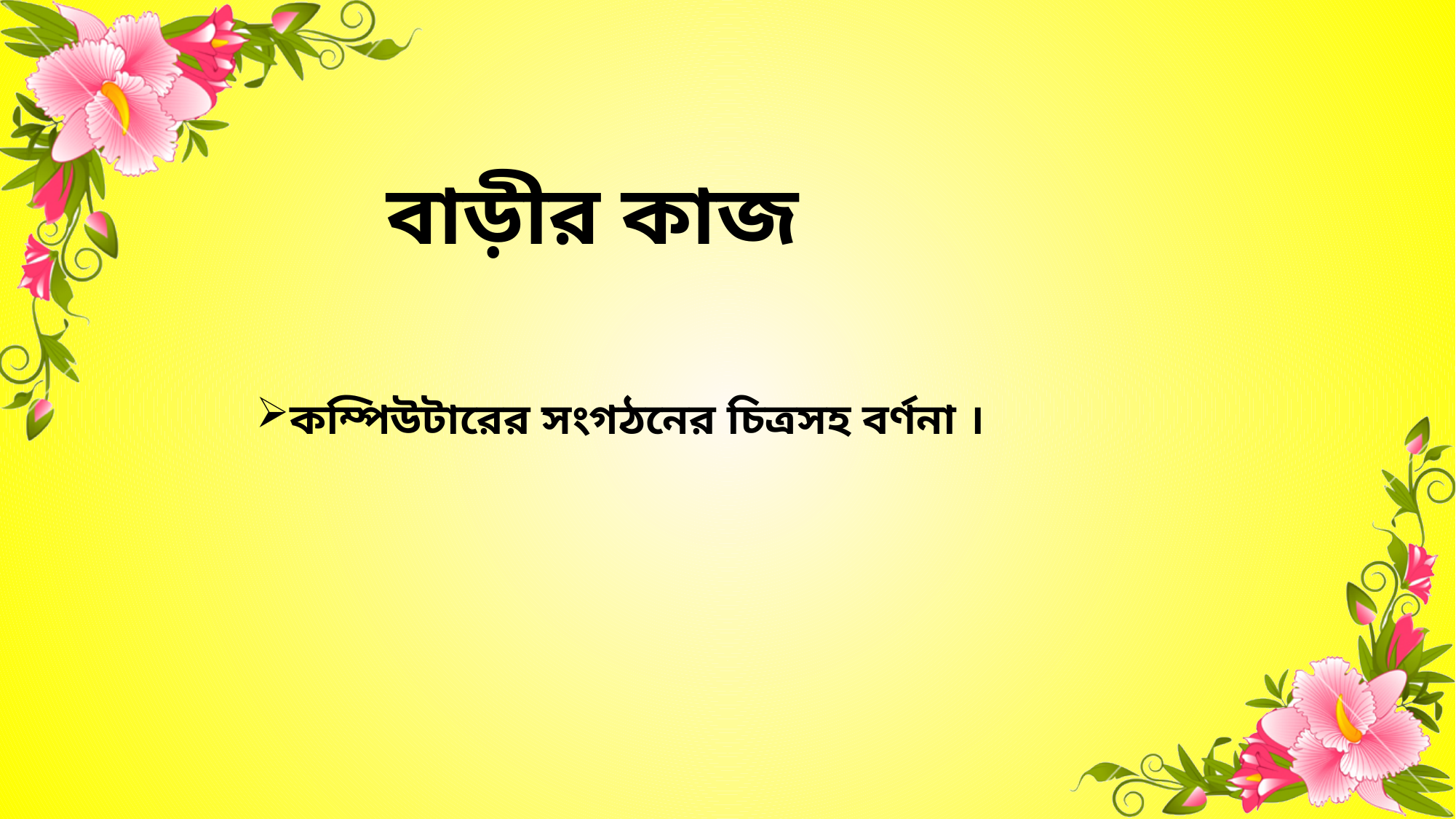

# বাড়ীর কাজ
কম্পিউটারের সংগঠনের চিত্রসহ বর্ণনা ।